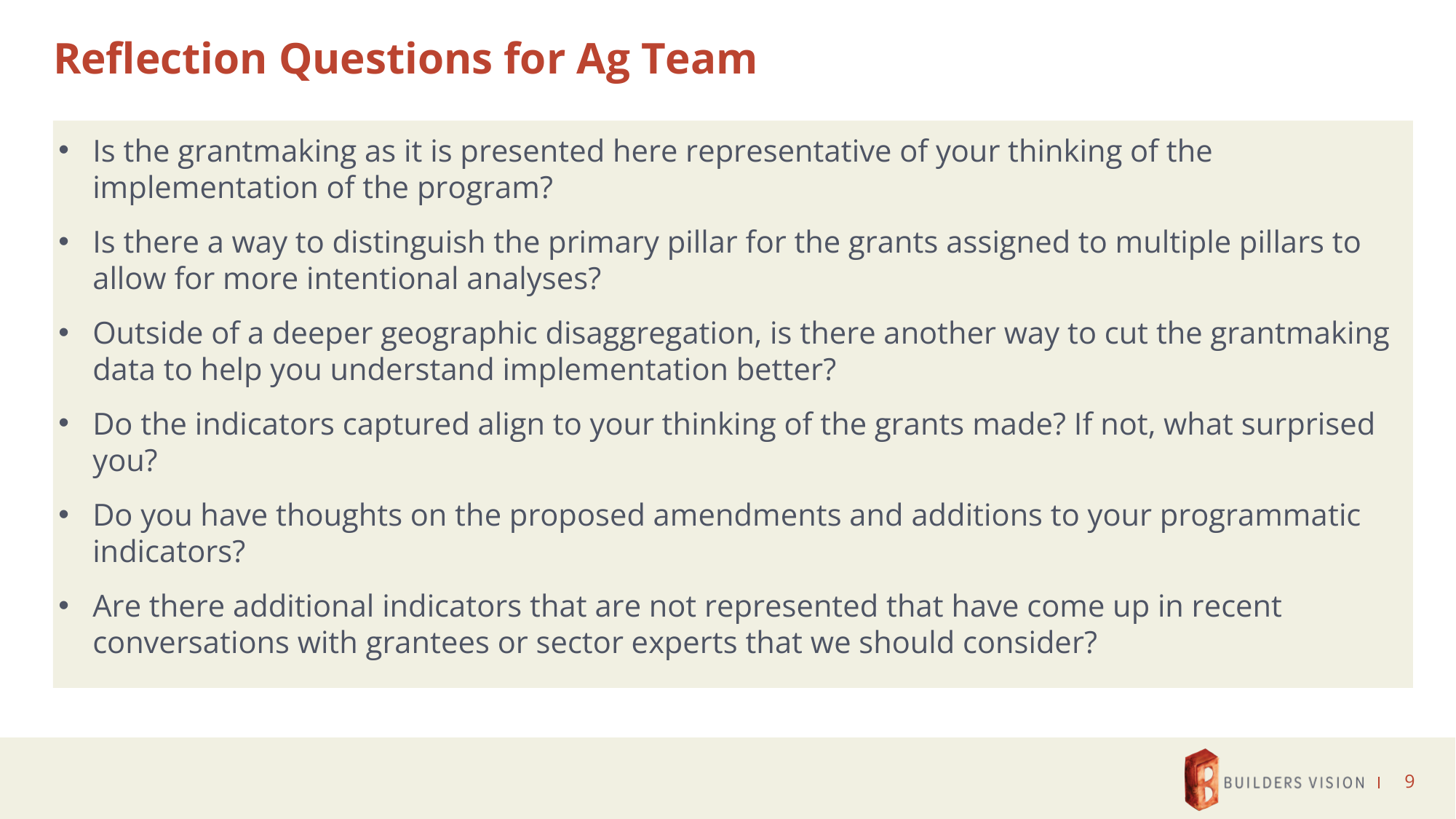

# Reflection Questions for Ag Team
Is the grantmaking as it is presented here representative of your thinking of the implementation of the program?
Is there a way to distinguish the primary pillar for the grants assigned to multiple pillars to allow for more intentional analyses?
Outside of a deeper geographic disaggregation, is there another way to cut the grantmaking data to help you understand implementation better?
Do the indicators captured align to your thinking of the grants made? If not, what surprised you?
Do you have thoughts on the proposed amendments and additions to your programmatic indicators?
Are there additional indicators that are not represented that have come up in recent conversations with grantees or sector experts that we should consider?